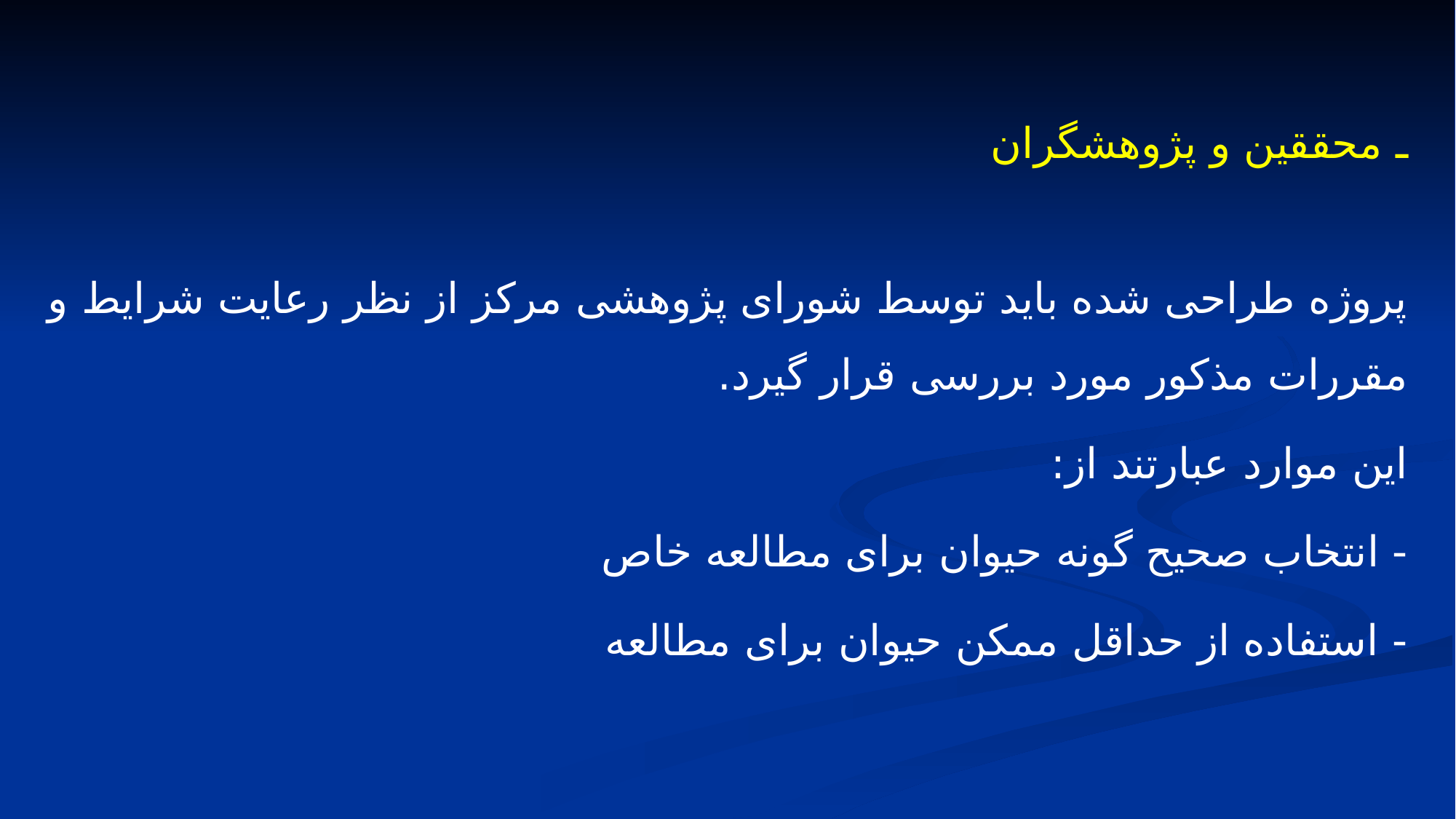

ـ محققین و پژوهشگران

پروژه طراحی شده باید توسط شورای پژوهشی مرکز از نظر رعایت شرایط و مقررات مذکور مورد بررسی قرار گیرد.
این موارد عبارتند از:
- انتخاب صحیح گونه حیوان برای مطالعه خاص
- استفاده از حداقل ممکن حیوان برای مطالعه